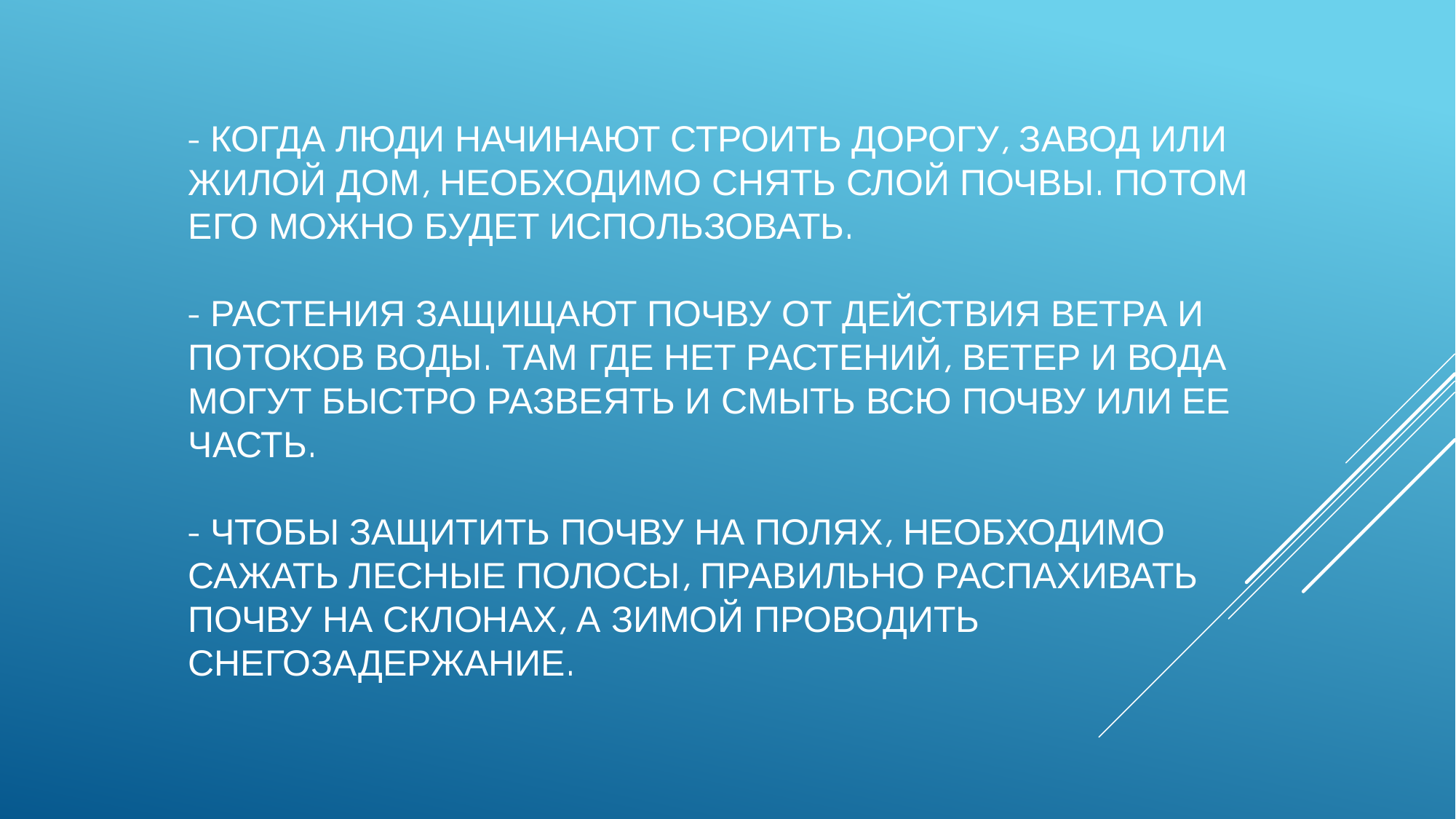

# - Когда люди начинают строить дорогу, завод или жилой дом, необходимо снять слой почвы. Потом его можно будет использовать. - Растения защищают почву от действия ветра и потоков воды. Там где нет растений, ветер и вода могут быстро развеять и смыть всю почву или ее часть. - Чтобы защитить почву на полях, необходимо сажать лесные полосы, правильно распахивать почву на склонах, а зимой проводить снегозадержание.